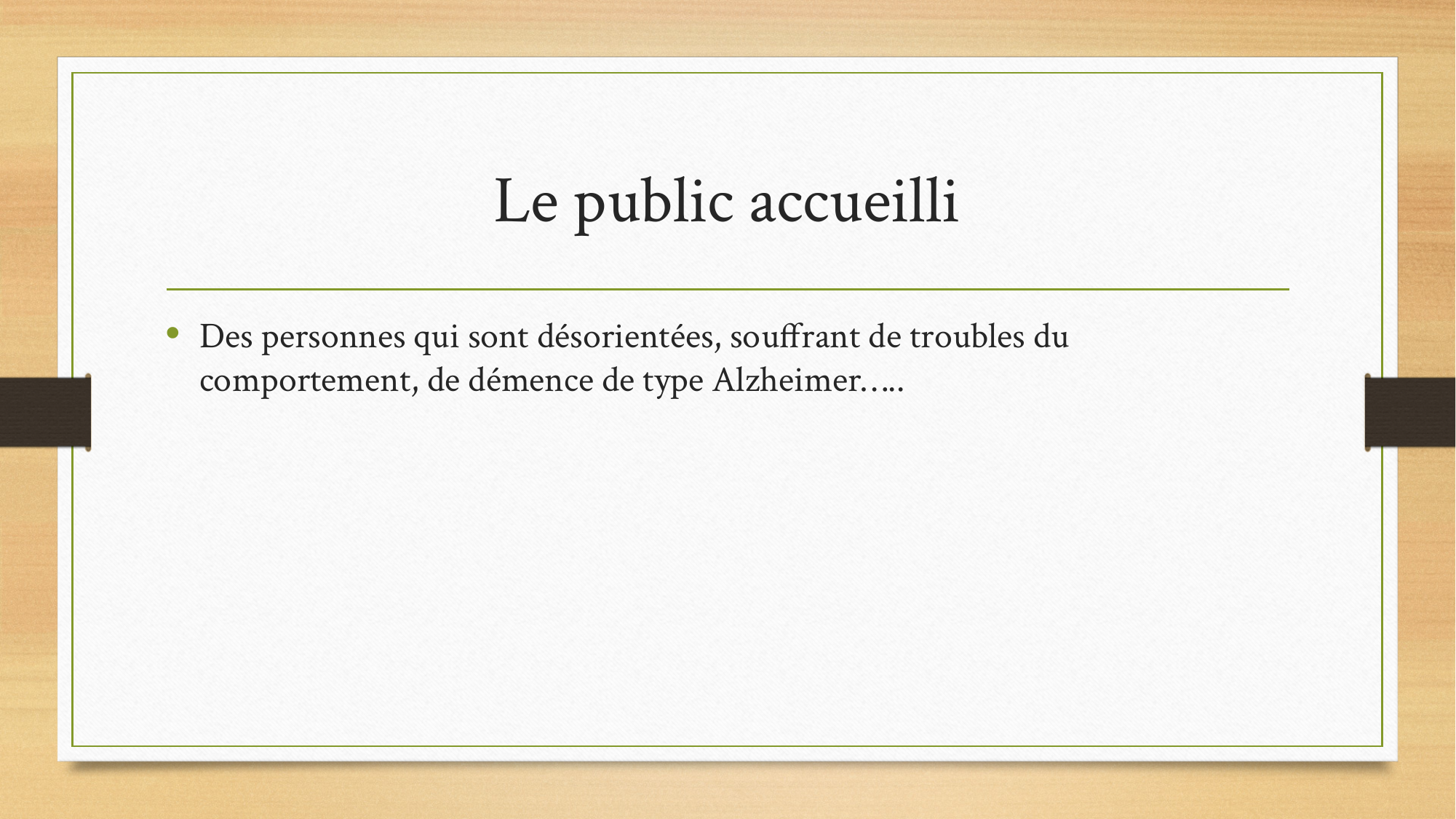

# Le public accueilli
Des personnes qui sont désorientées, souffrant de troubles du comportement, de démence de type Alzheimer…..